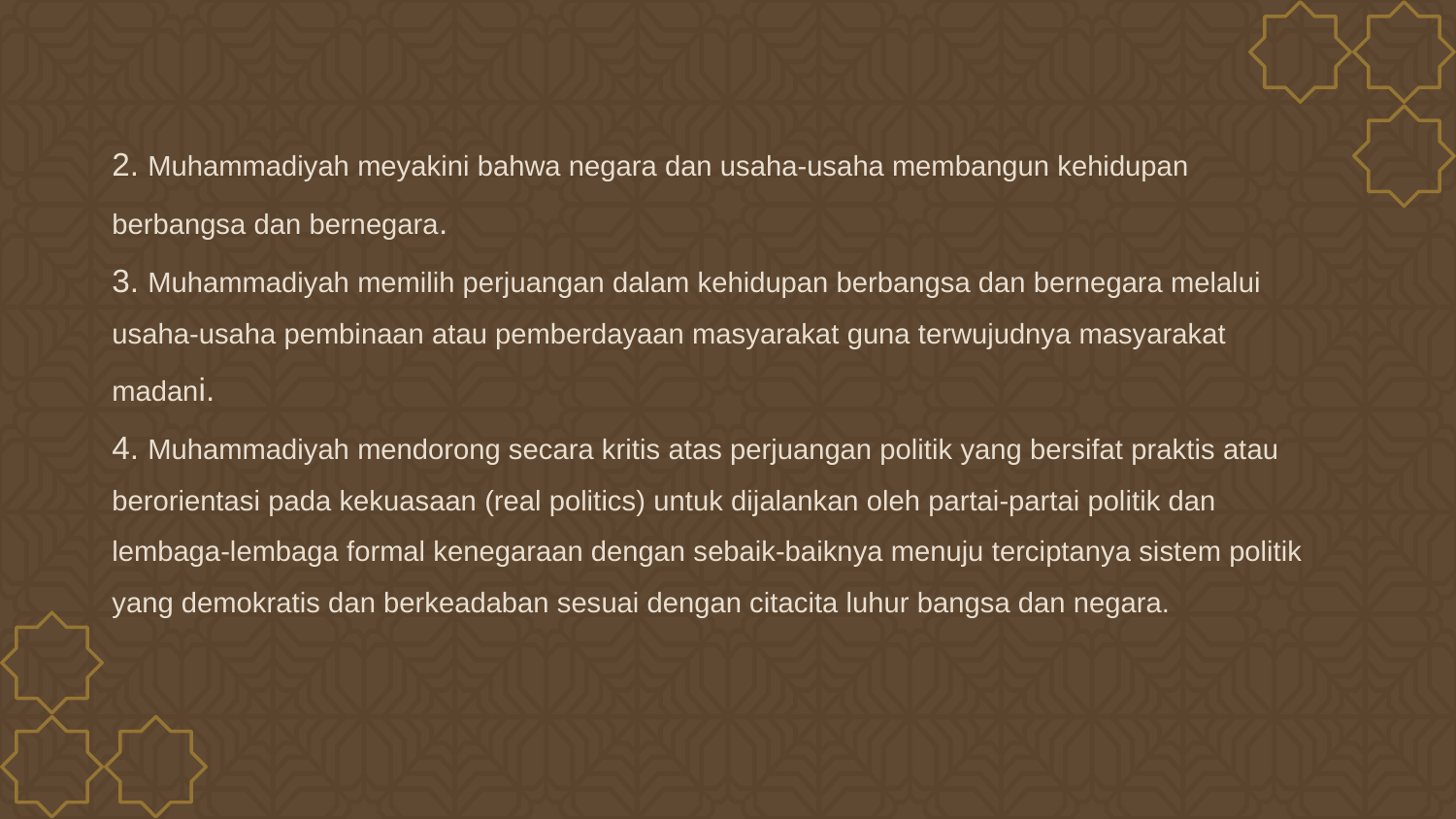

2. Muhammadiyah meyakini bahwa negara dan usaha-usaha membangun kehidupan berbangsa dan bernegara.
3. Muhammadiyah memilih perjuangan dalam kehidupan berbangsa dan bernegara melalui usaha-usaha pembinaan atau pemberdayaan masyarakat guna terwujudnya masyarakat madani.
4. Muhammadiyah mendorong secara kritis atas perjuangan politik yang bersifat praktis atau berorientasi pada kekuasaan (real politics) untuk dijalankan oleh partai-partai politik dan lembaga-lembaga formal kenegaraan dengan sebaik-baiknya menuju terciptanya sistem politik yang demokratis dan berkeadaban sesuai dengan citacita luhur bangsa dan negara.